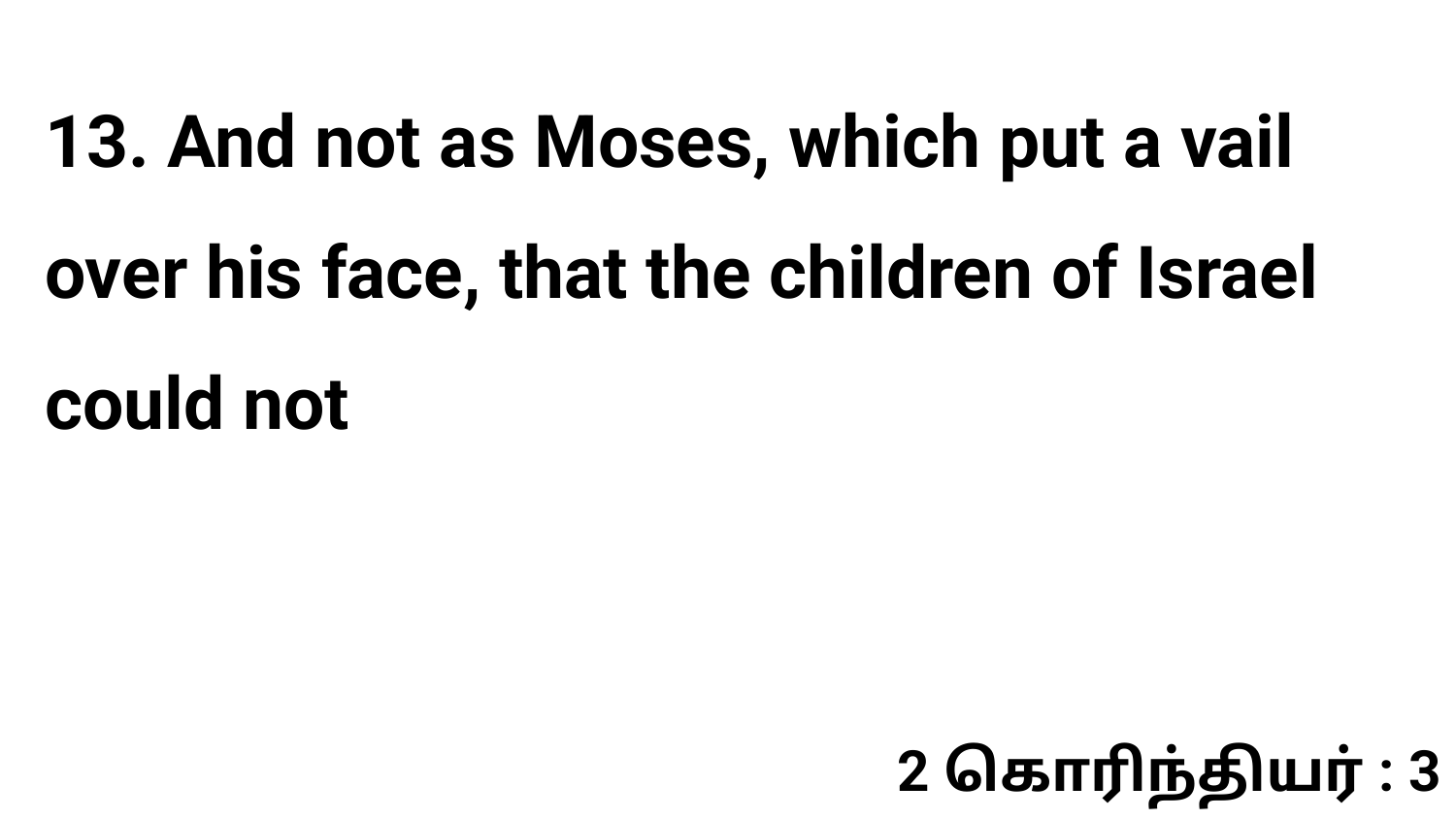

13. And not as Moses, which put a vail over his face, that the children of Israel could not
2 கொரிந்தியர் : 3